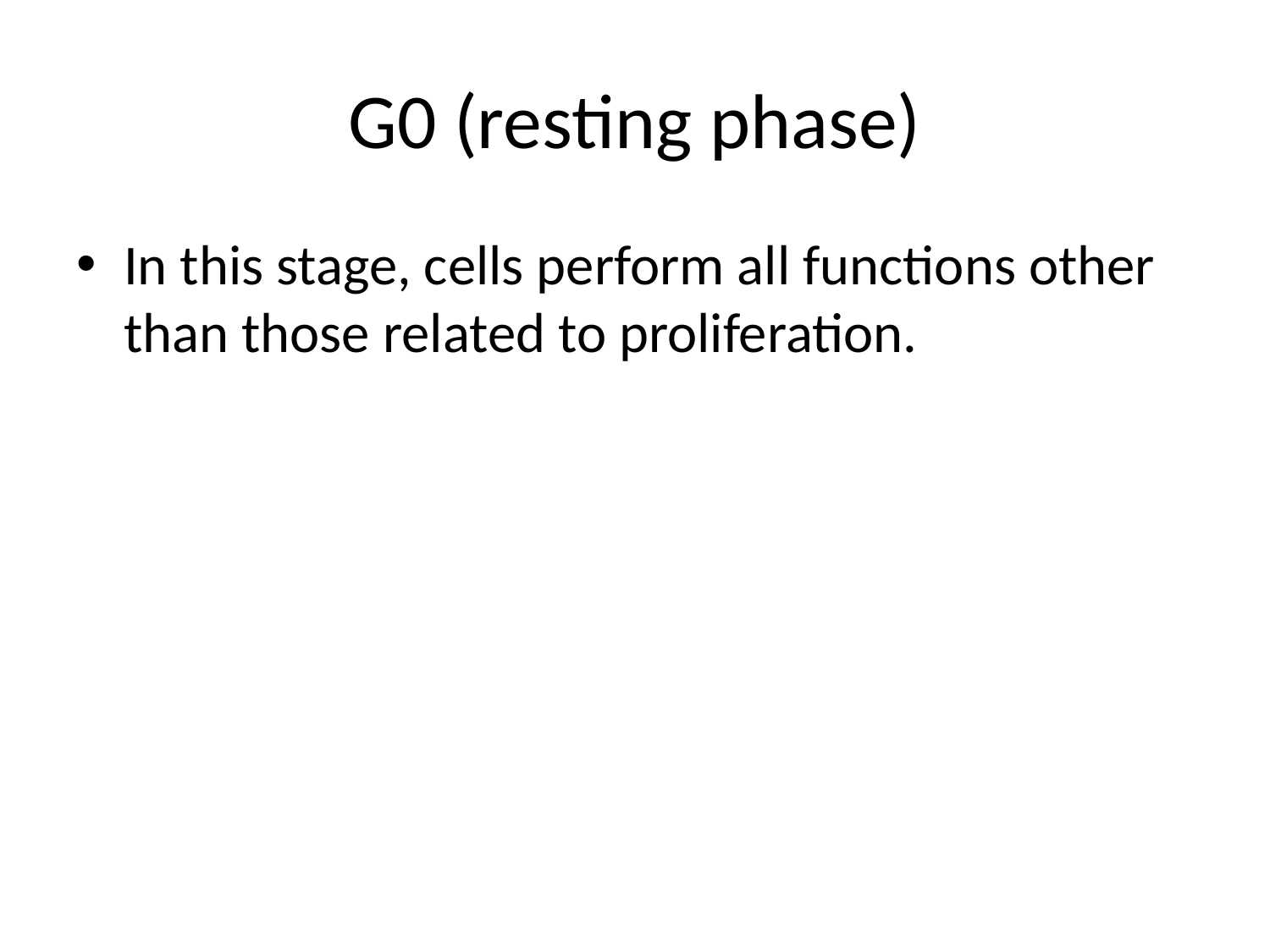

# G0 (resting phase)
In this stage, cells perform all functions other than those related to proliferation.